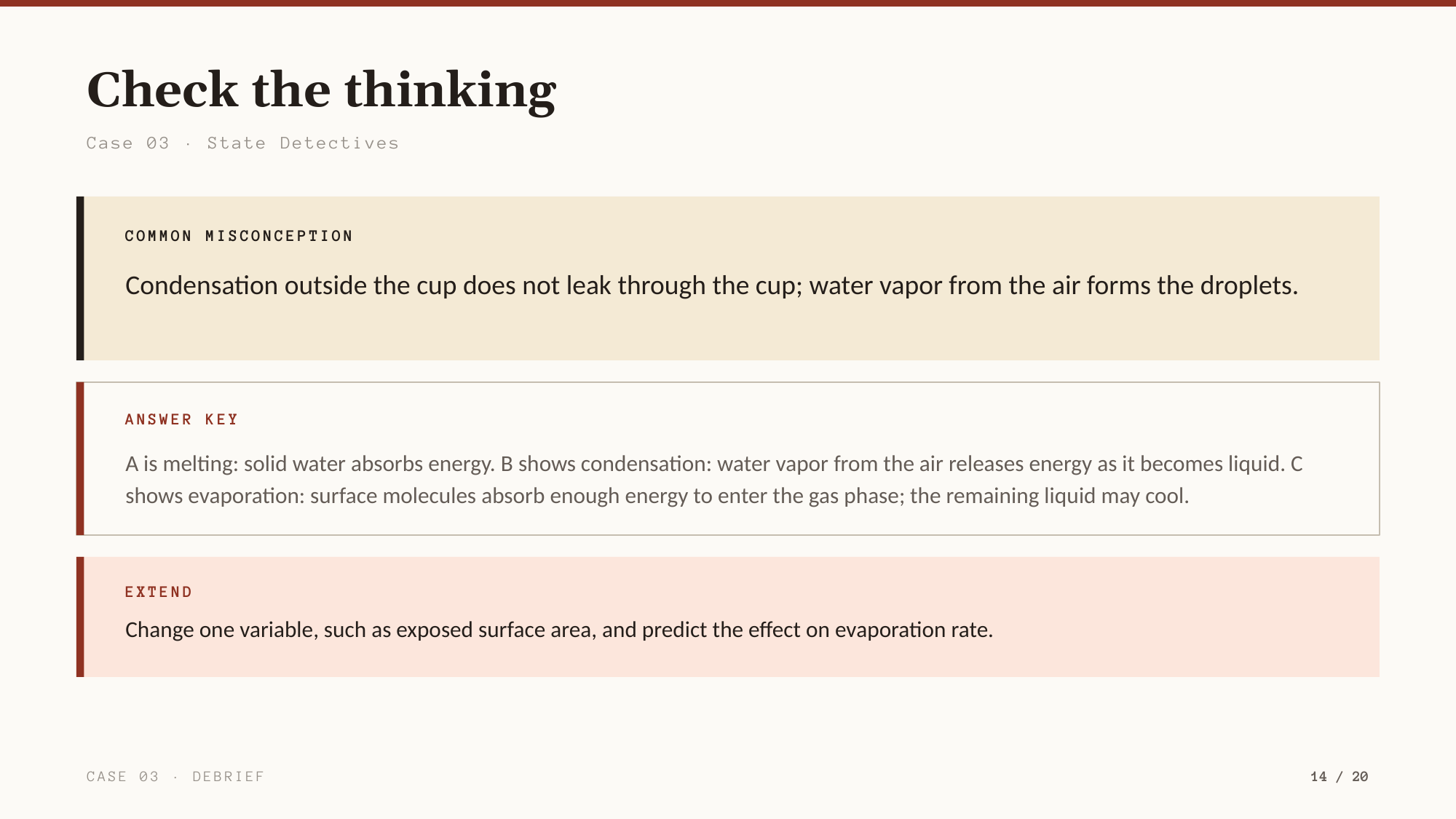

Check the thinking
Case 03 · State Detectives

COMMON MISCONCEPTION
Condensation outside the cup does not leak through the cup; water vapor from the air forms the droplets.

ANSWER KEY
A is melting: solid water absorbs energy. B shows condensation: water vapor from the air releases energy as it becomes liquid. C shows evaporation: surface molecules absorb enough energy to enter the gas phase; the remaining liquid may cool.

EXTEND
Change one variable, such as exposed surface area, and predict the effect on evaporation rate.
CASE 03 · DEBRIEF
14 / 20